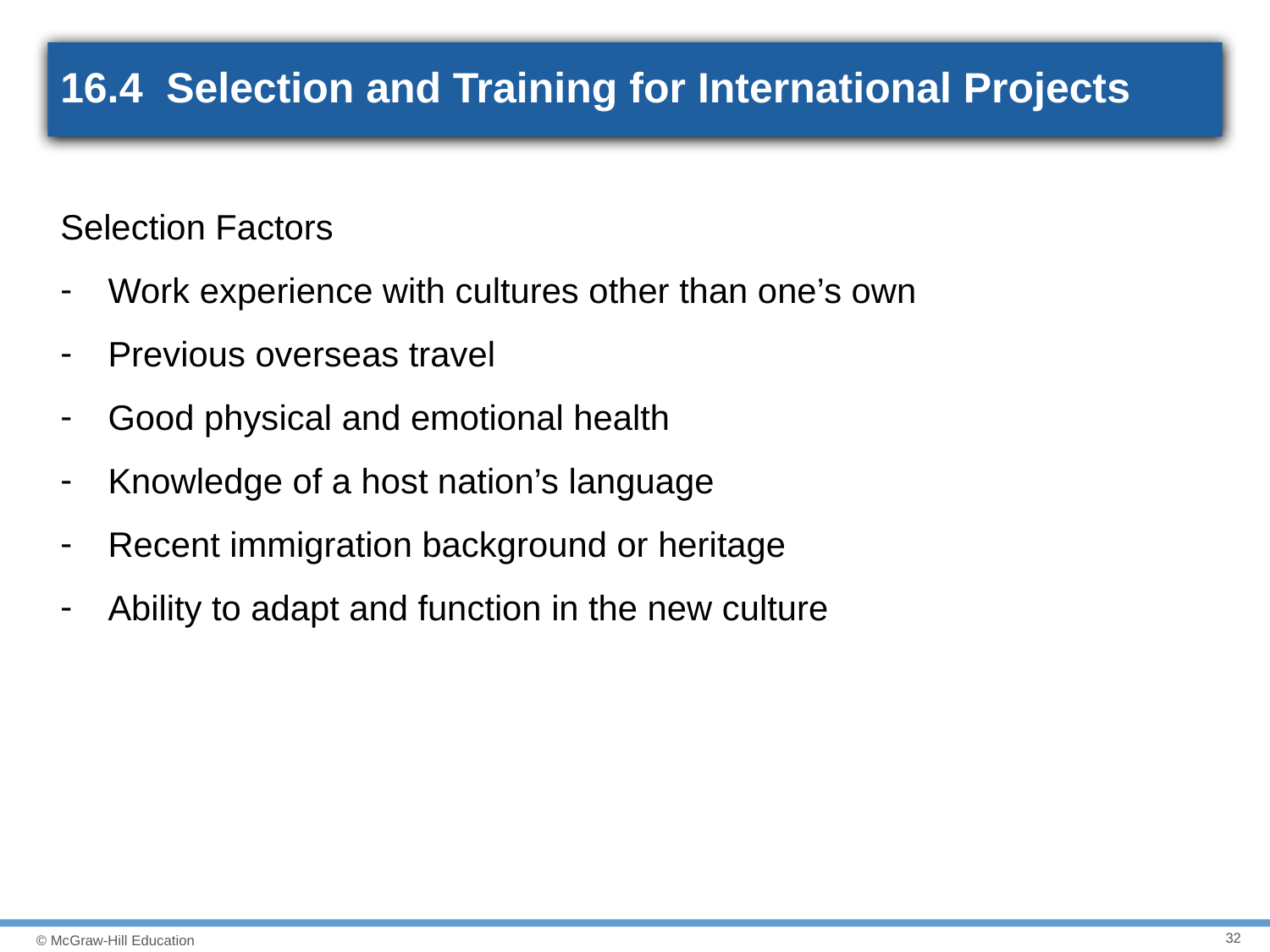

# 16.4  Selection and Training for International Projects
Selection Factors
Work experience with cultures other than one’s own
Previous overseas travel
Good physical and emotional health
Knowledge of a host nation’s language
Recent immigration background or heritage
Ability to adapt and function in the new culture
32